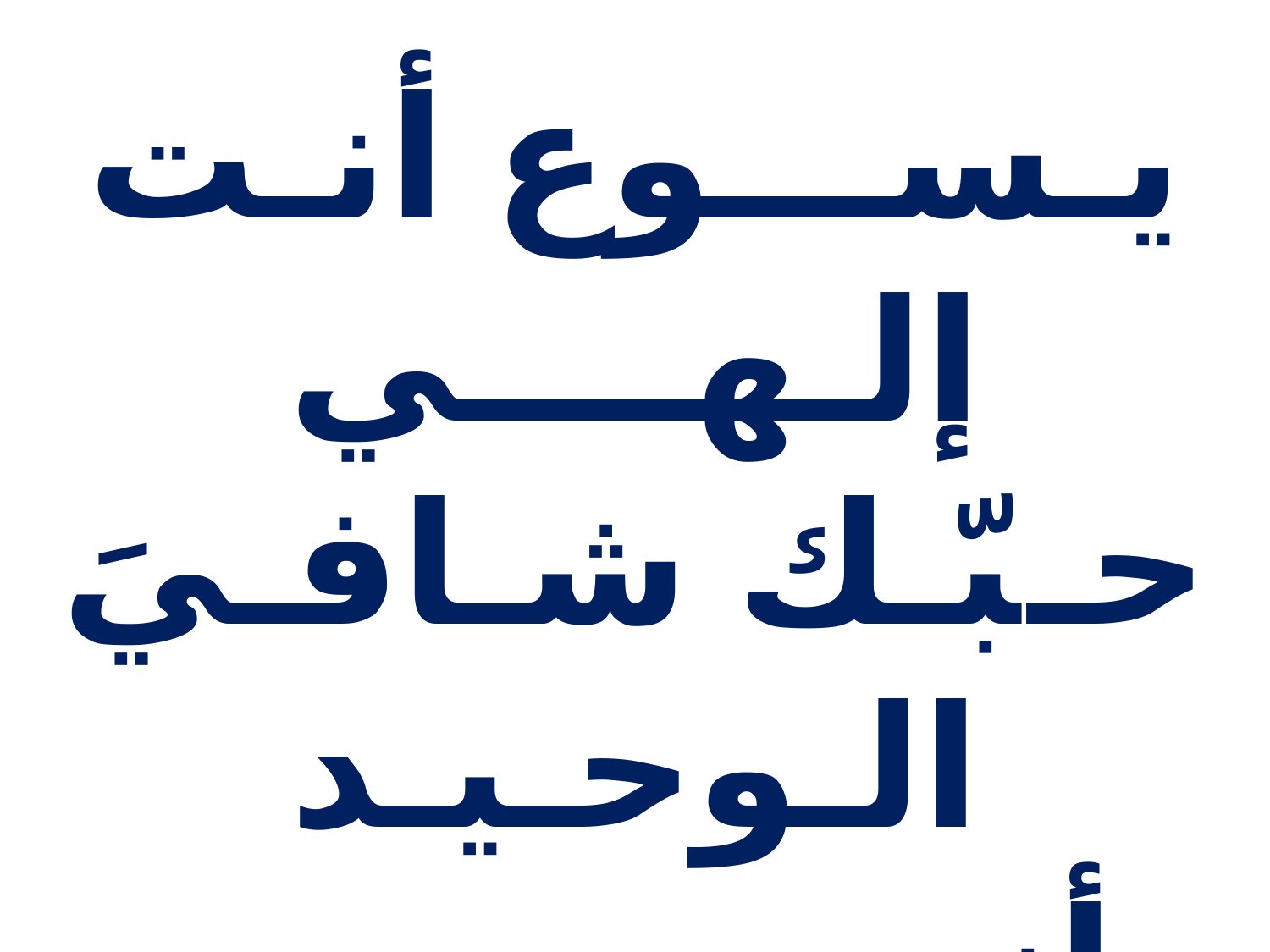

يـســـوع أنـت إلـهــــي
حـبّـك شـافـيَ الـوحـيـد
أنت حـبـيـب نفسي أبداً
يسوع أنت من أريد(2)